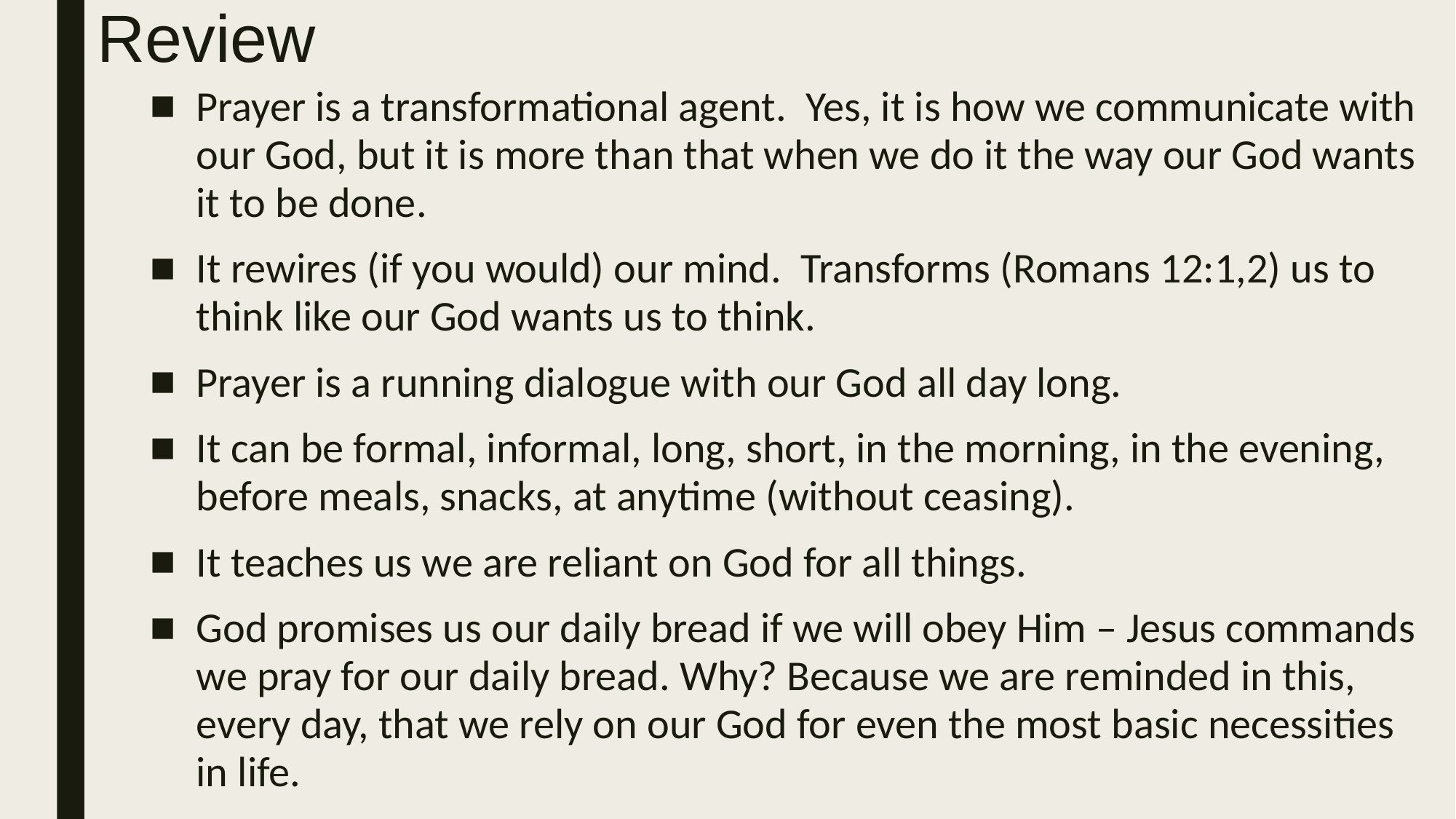

# Review
Prayer is a transformational agent.  Yes, it is how we communicate with our God, but it is more than that when we do it the way our God wants it to be done.
It rewires (if you would) our mind.  Transforms (Romans 12:1,2) us to think like our God wants us to think.
Prayer is a running dialogue with our God all day long.
It can be formal, informal, long, short, in the morning, in the evening, before meals, snacks, at anytime (without ceasing).
It teaches us we are reliant on God for all things.
God promises us our daily bread if we will obey Him – Jesus commands we pray for our daily bread. Why? Because we are reminded in this, every day, that we rely on our God for even the most basic necessities in life.